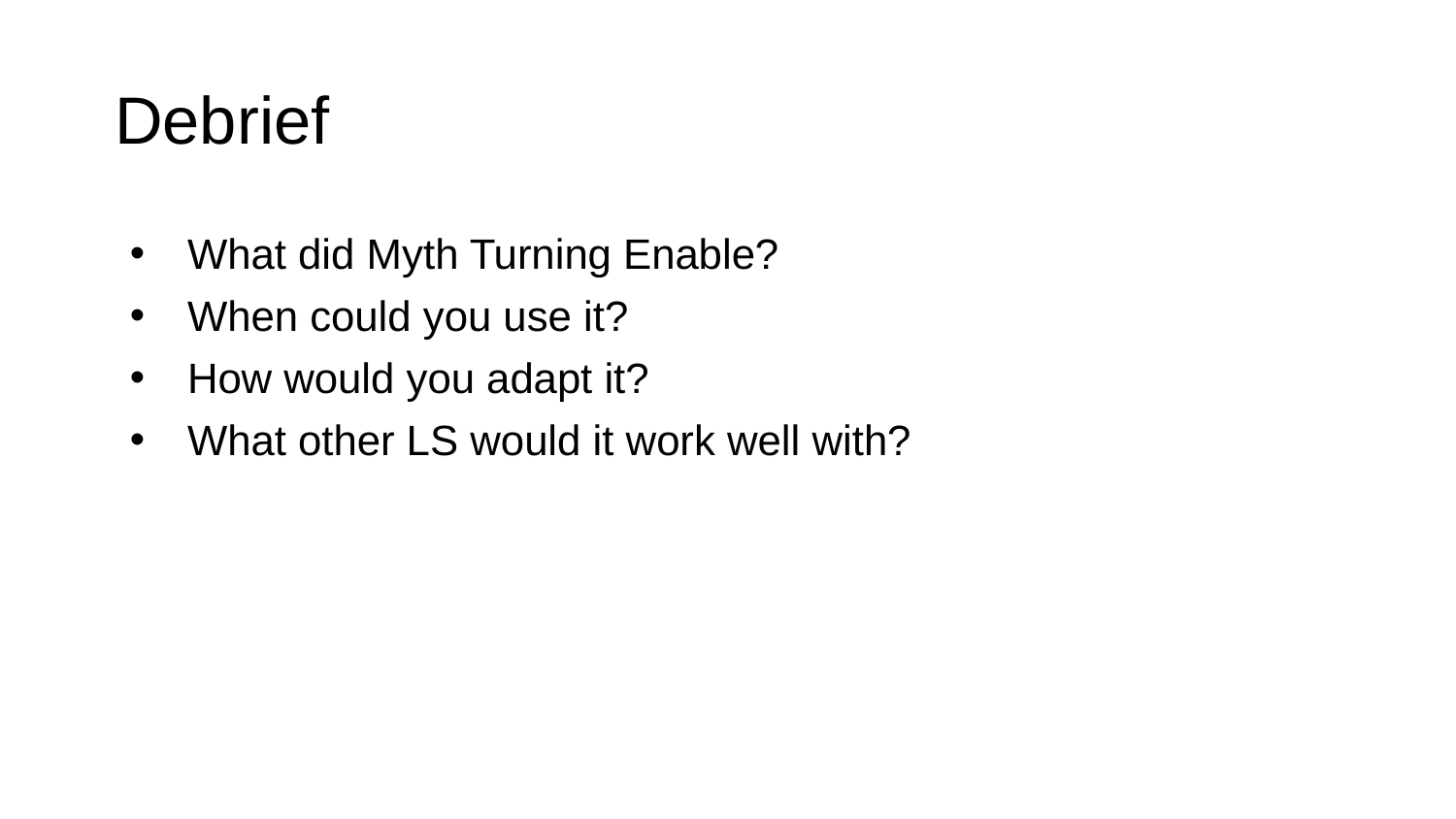

# Debrief
What did Myth Turning Enable?
When could you use it?
How would you adapt it?
What other LS would it work well with?